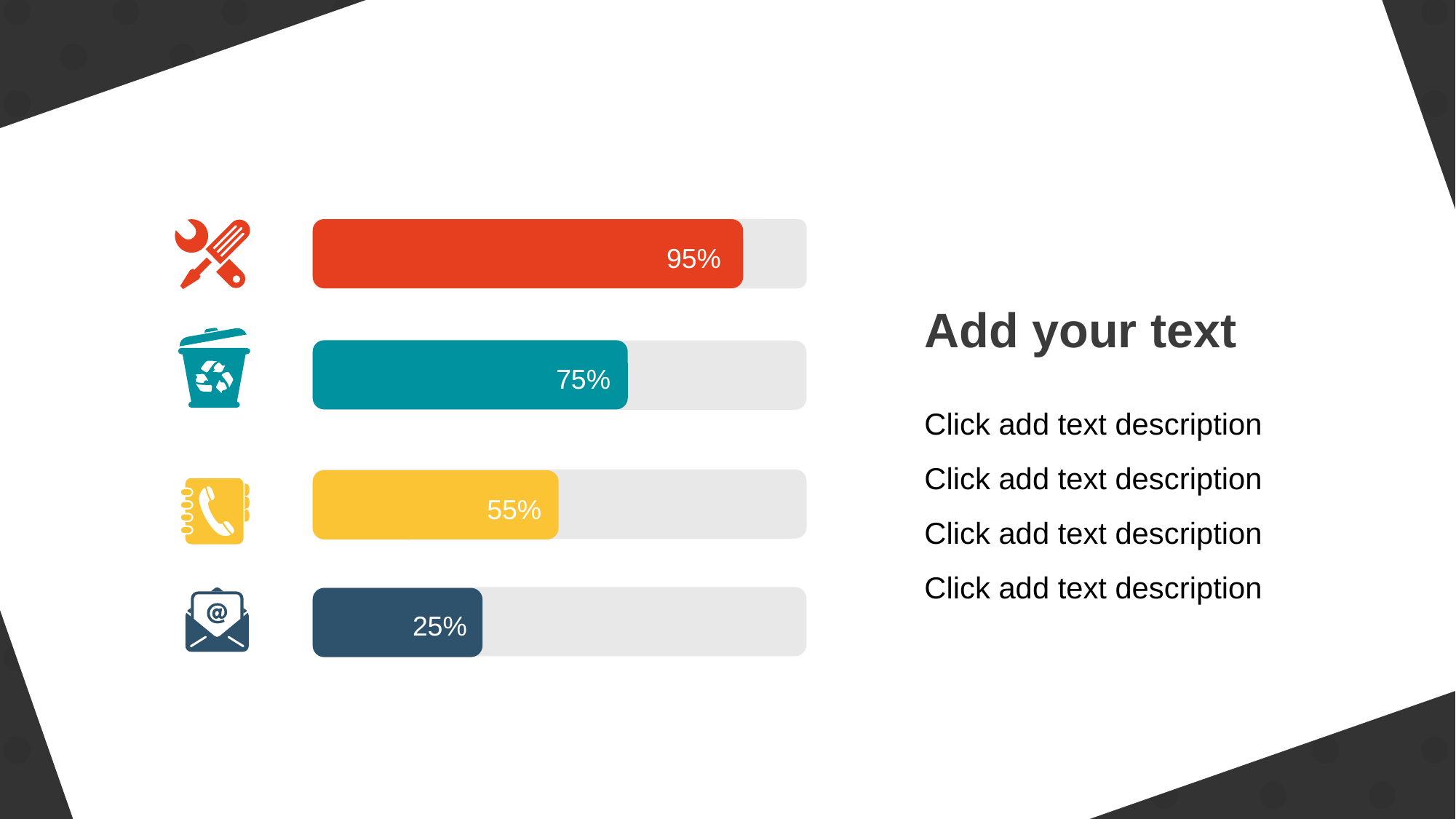

95%
Add your text

75%
Click add text description
Click add text description
Click add text description
Click add text description

55%

25%